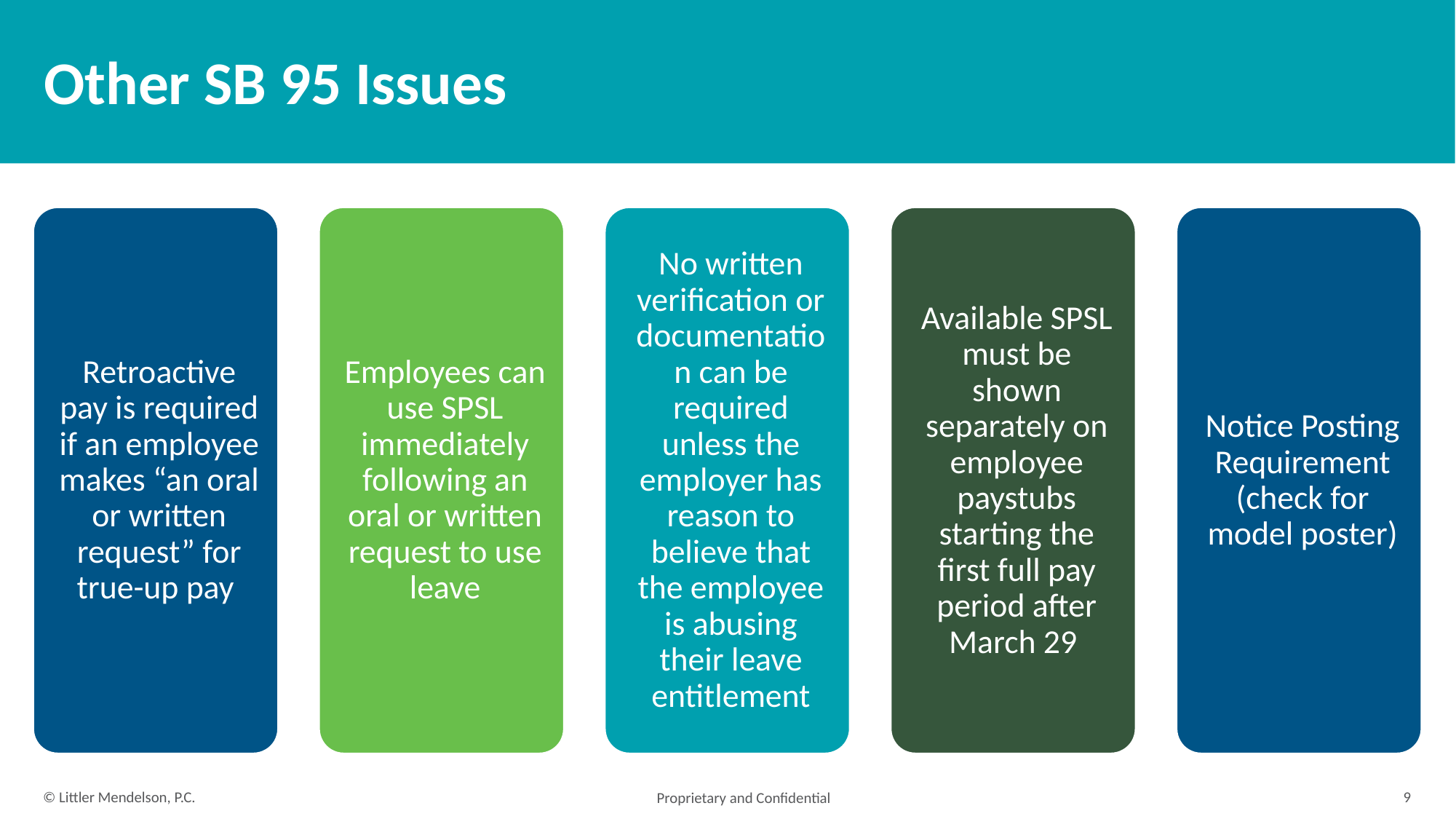

# Other SB 95 Issues
Retroactive pay is required if an employee makes “an oral or written request” for true-up pay
Employees can use SPSL immediately following an oral or written request to use leave
No written verification or documentation can be required unless the employer has reason to believe that the employee is abusing their leave entitlement
Available SPSL must be shown separately on employee paystubs starting the first full pay period after March 29
Notice Posting Requirement (check for model poster)
9